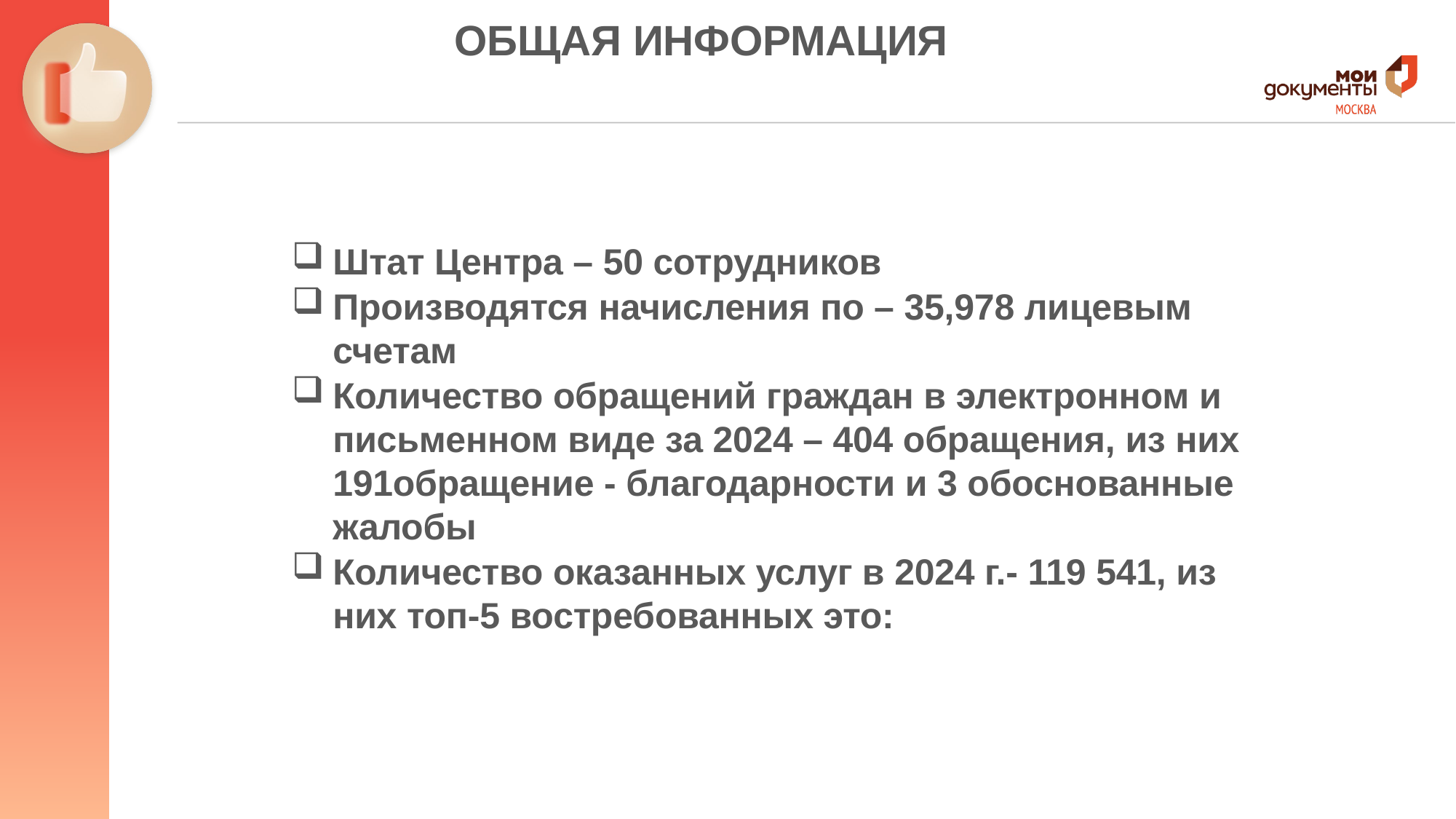

| ОБЩАЯ ИНФОРМАЦИЯ |
| --- |

Штат Центра – 50 сотрудников
Производятся начисления по – 35,978 лицевым счетам
Количество обращений граждан в электронном и письменном виде за 2024 – 404 обращения, из них 191обращение - благодарности и 3 обоснованные жалобы
Количество оказанных услуг в 2024 г.- 119 541, из них топ-5 востребованных это: